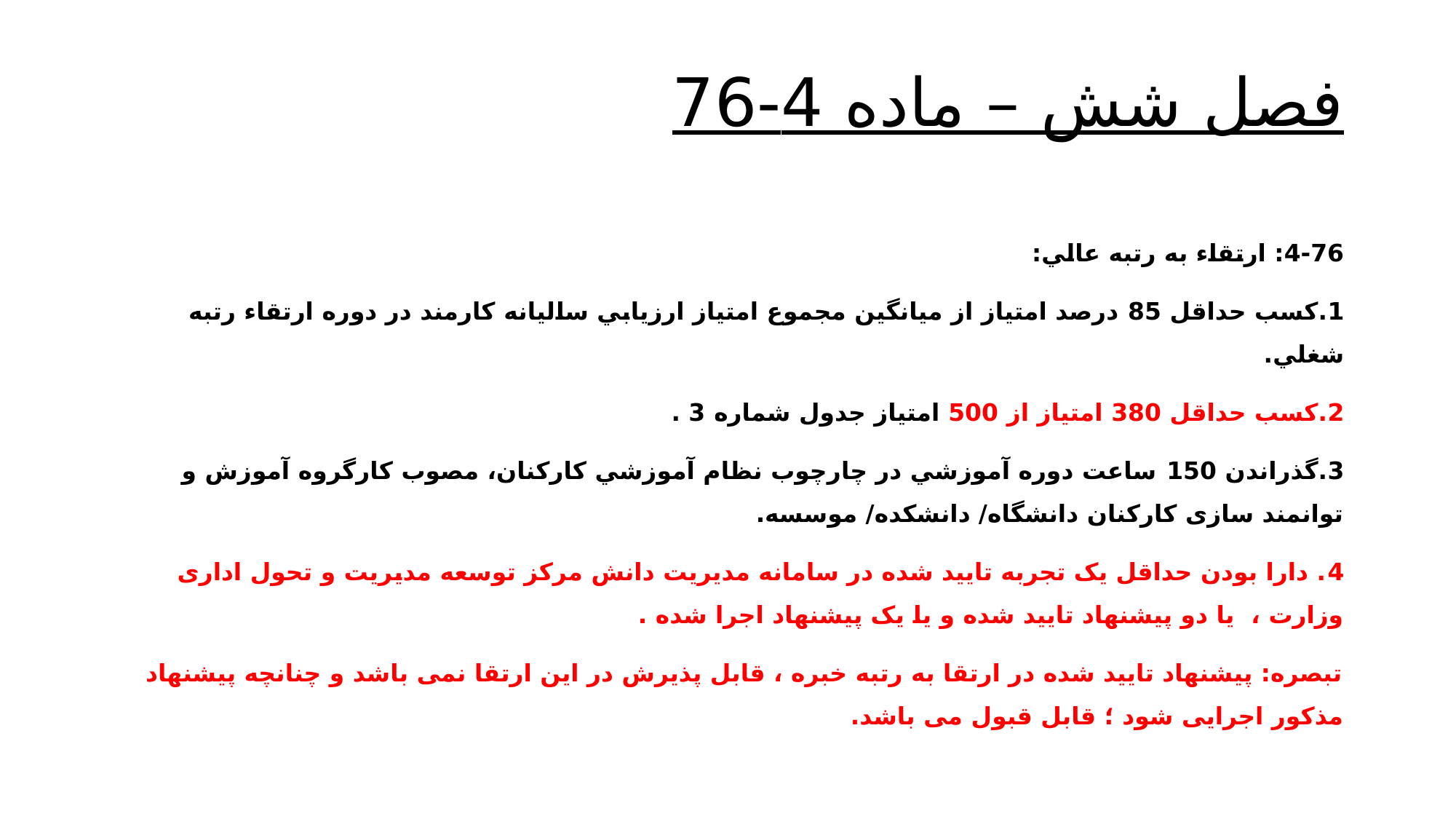

# فصل شش – ماده 4-76
4-76: ارتقاء به رتبه عالي:
1.کسب حداقل 85 درصد امتياز از ميانگين مجموع امتياز ارزيابي ساليانه کارمند در دوره ارتقاء رتبه شغلي.
2.کسب حداقل 380 امتياز از 500 امتياز جدول شماره 3 .
3.گذراندن 150 ساعت دوره آموزشي در چارچوب نظام آموزشي کارکنان، مصوب کارگروه آموزش و توانمند سازی کارکنان دانشگاه/ دانشکده/ موسسه.
4. دارا بودن حداقل یک تجربه تایید شده در سامانه مدیریت دانش مرکز توسعه مدیریت و تحول اداری وزارت ،  یا دو پیشنهاد تایید شده و یا یک پیشنهاد اجرا شده .
تبصره: پیشنهاد تایید شده در ارتقا به رتبه خبره ، قابل پذیرش در این ارتقا نمی باشد و چنانچه پیشنهاد مذکور اجرایی شود ؛ قابل قبول می باشد.